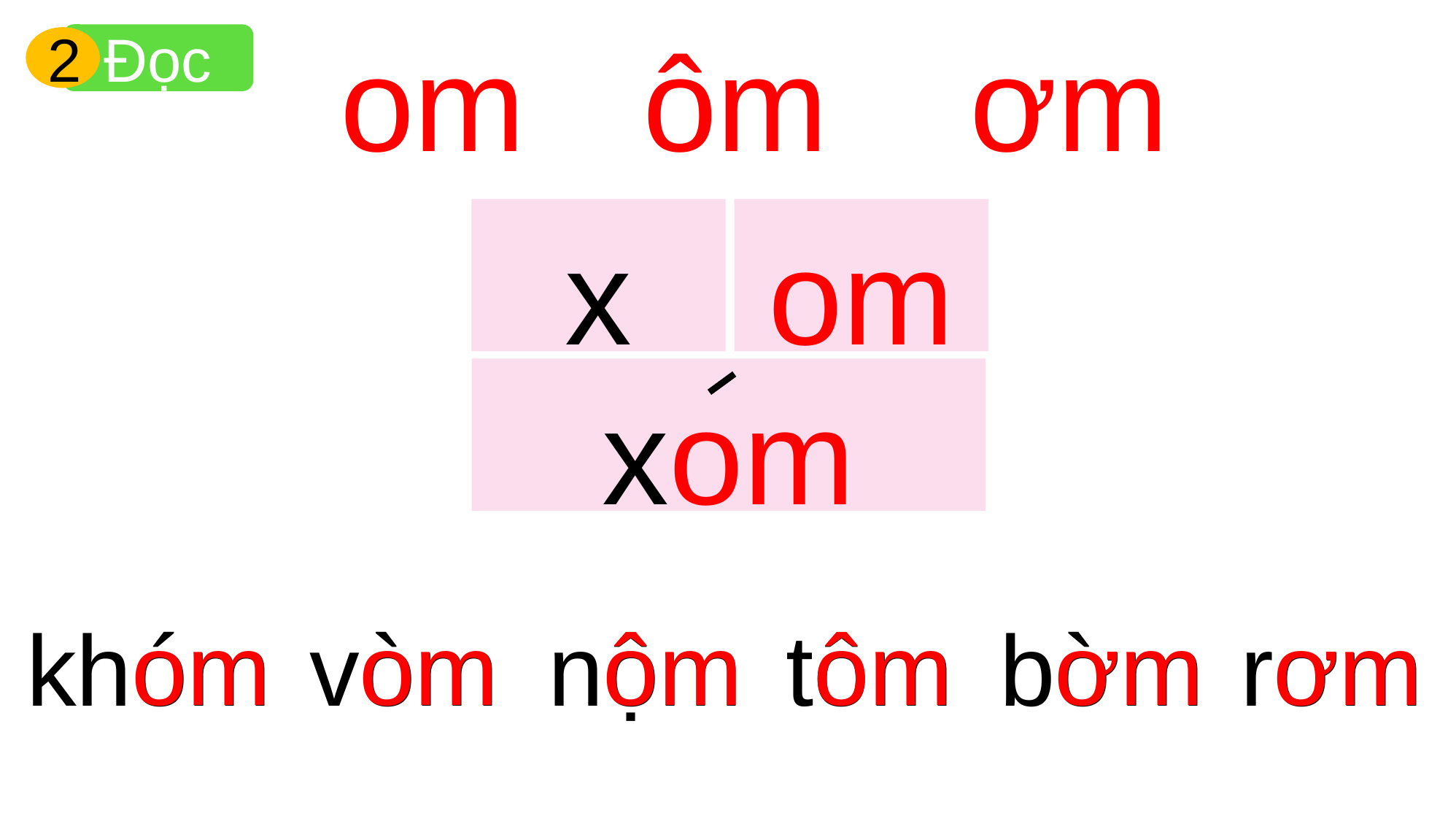

Đọc
2
om
ôm
ơm
x
om
xom
om
om
ôm
ôm
ơm
ơm
khóm
vòm
nộm
tôm
bờm
rơm